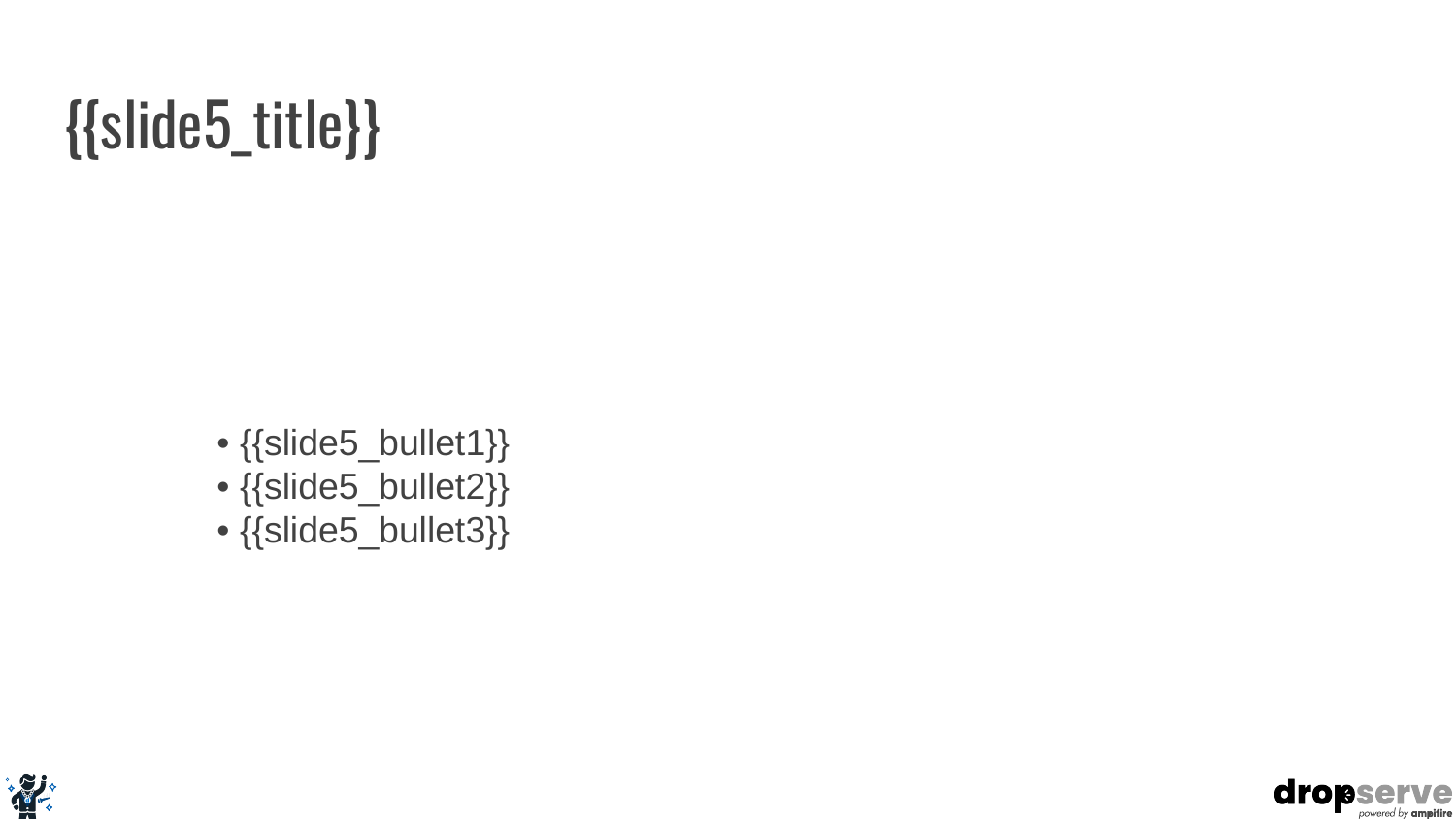

# {{slide5_title}}
• {{slide5_bullet1}}
• {{slide5_bullet2}}
• {{slide5_bullet3}}